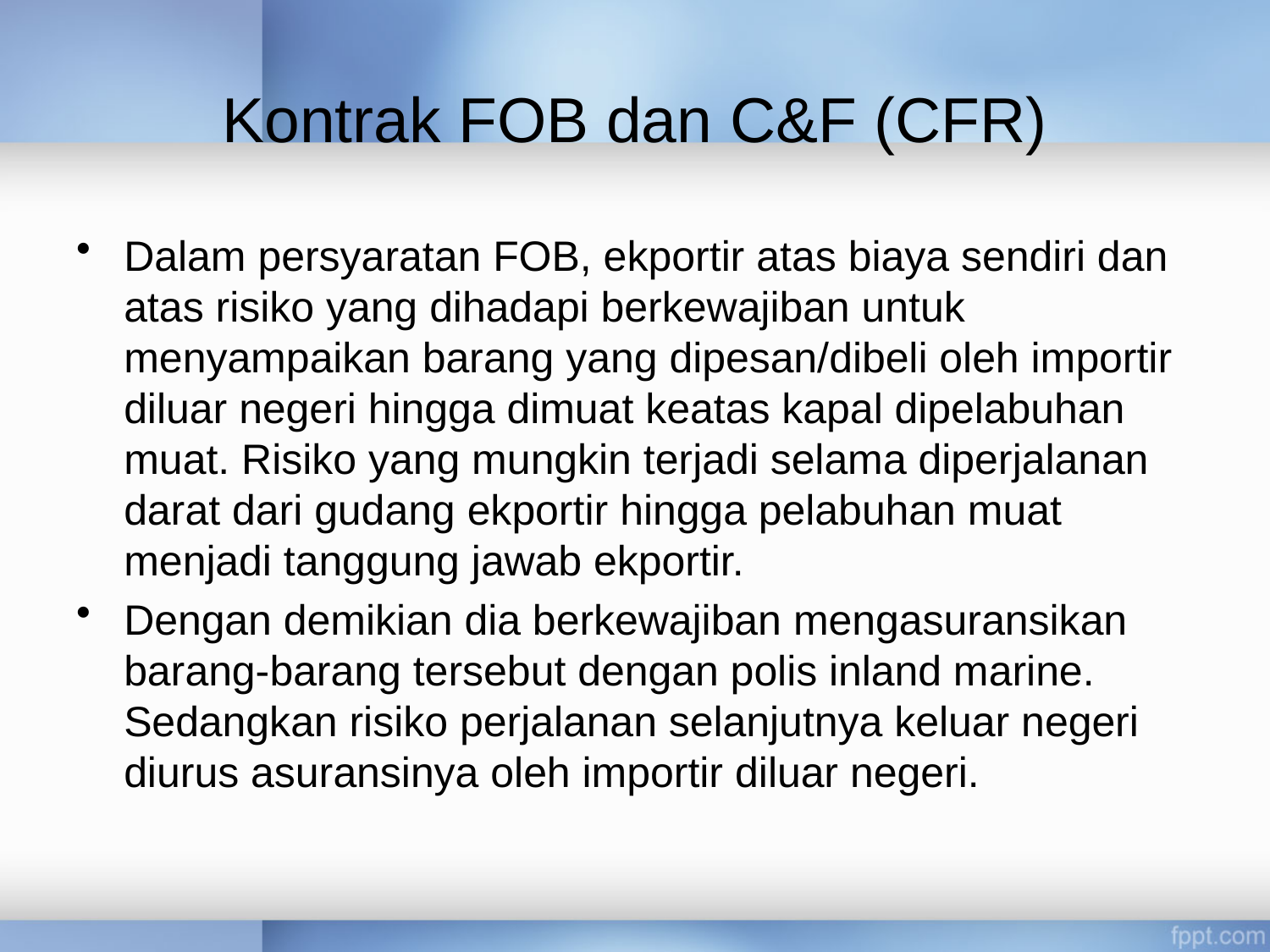

# Kontrak FOB dan C&F (CFR)
Dalam persyaratan FOB, ekportir atas biaya sendiri dan atas risiko yang dihadapi berkewajiban untuk menyampaikan barang yang dipesan/dibeli oleh importir diluar negeri hingga dimuat keatas kapal dipelabuhan muat. Risiko yang mungkin terjadi selama diperjalanan darat dari gudang ekportir hingga pelabuhan muat menjadi tanggung jawab ekportir.
Dengan demikian dia berkewajiban mengasuransikan barang-barang tersebut dengan polis inland marine. Sedangkan risiko perjalanan selanjutnya keluar negeri diurus asuransinya oleh importir diluar negeri.